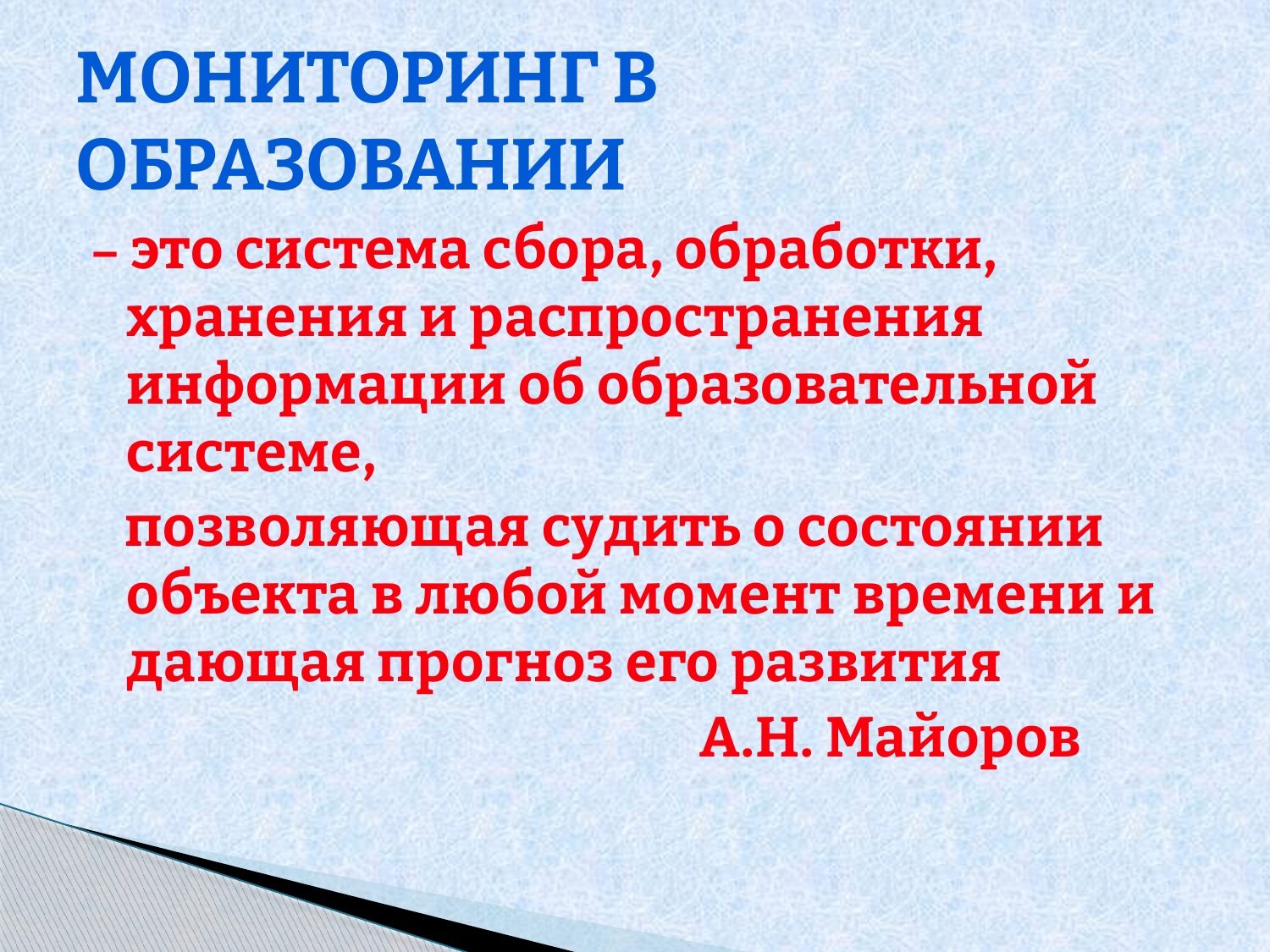

# Мониторинг в образовании
– это система сбора, обработки, хранения и распространения информации об образовательной системе,
   позволяющая судить о состоянии объекта в любой момент времени и дающая прогноз его развития
                                                       А.Н. Майоров